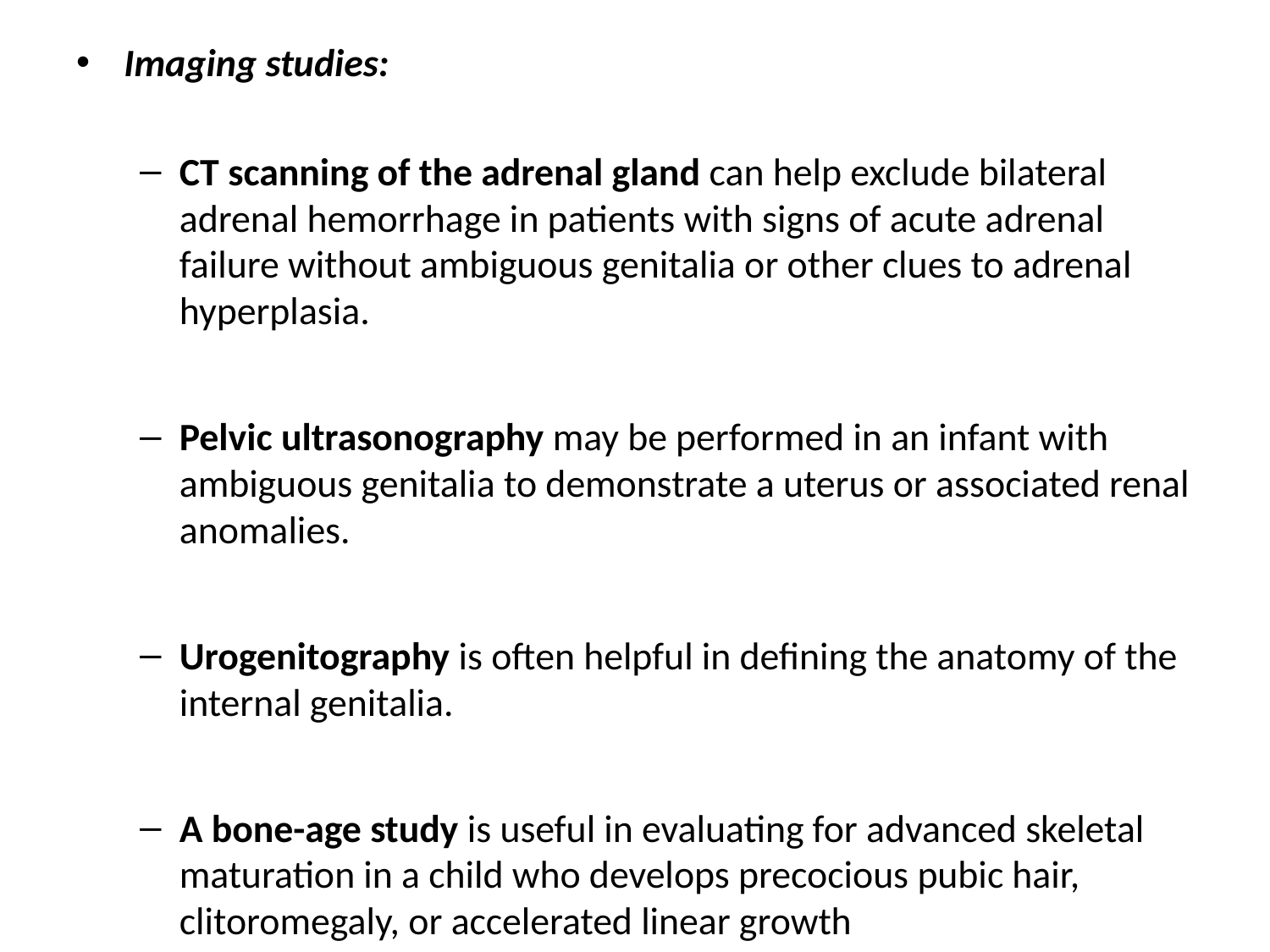

Imaging studies:

CT scanning of the adrenal gland can help exclude bilateral adrenal hemorrhage in patients with signs of acute adrenal failure without ambiguous genitalia or other clues to adrenal hyperplasia.

Pelvic ultrasonography may be performed in an infant with ambiguous genitalia to demonstrate a uterus or associated renal anomalies.

Urogenitography is often helpful in defining the anatomy of the internal genitalia.

A bone-age study is useful in evaluating for advanced skeletal maturation in a child who develops precocious pubic hair, clitoromegaly, or accelerated linear growth